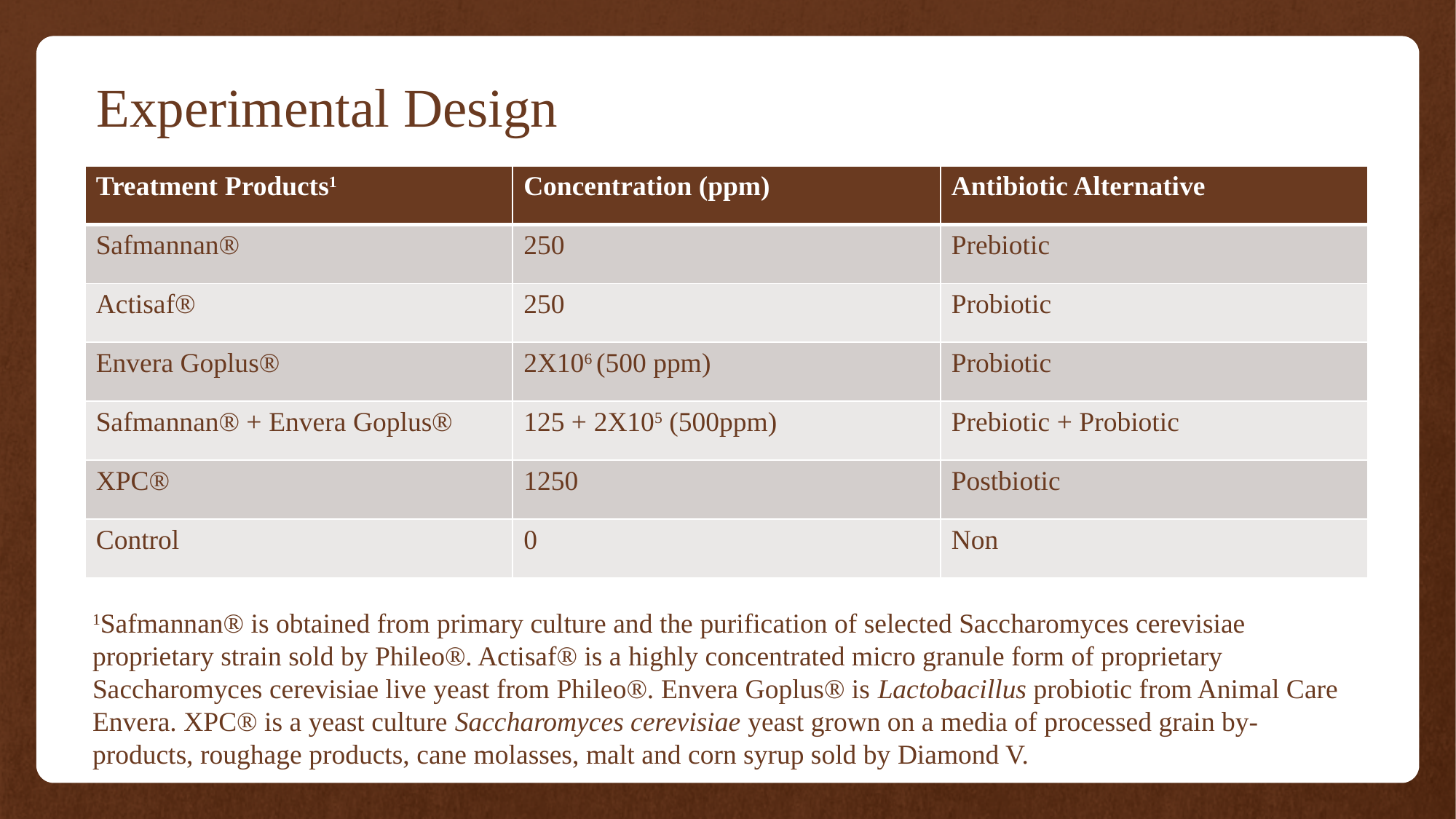

# Experimental Design
| Treatment Products1 | Concentration (ppm) | Antibiotic Alternative |
| --- | --- | --- |
| Safmannan® | 250 | Prebiotic |
| Actisaf® | 250 | Probiotic |
| Envera Goplus® | 2X106 (500 ppm) | Probiotic |
| Safmannan® + Envera Goplus® | 125 + 2X105 (500ppm) | Prebiotic + Probiotic |
| XPC® | 1250 | Postbiotic |
| Control | 0 | Non |
1Safmannan® is obtained from primary culture and the purification of selected Saccharomyces cerevisiae proprietary strain sold by Phileo®. Actisaf® is a highly concentrated micro granule form of proprietary Saccharomyces cerevisiae live yeast from Phileo®. Envera Goplus® is Lactobacillus probiotic from Animal Care Envera. XPC® is a yeast culture Saccharomyces cerevisiae yeast grown on a media of processed grain by-products, roughage products, cane molasses, malt and corn syrup sold by Diamond V.